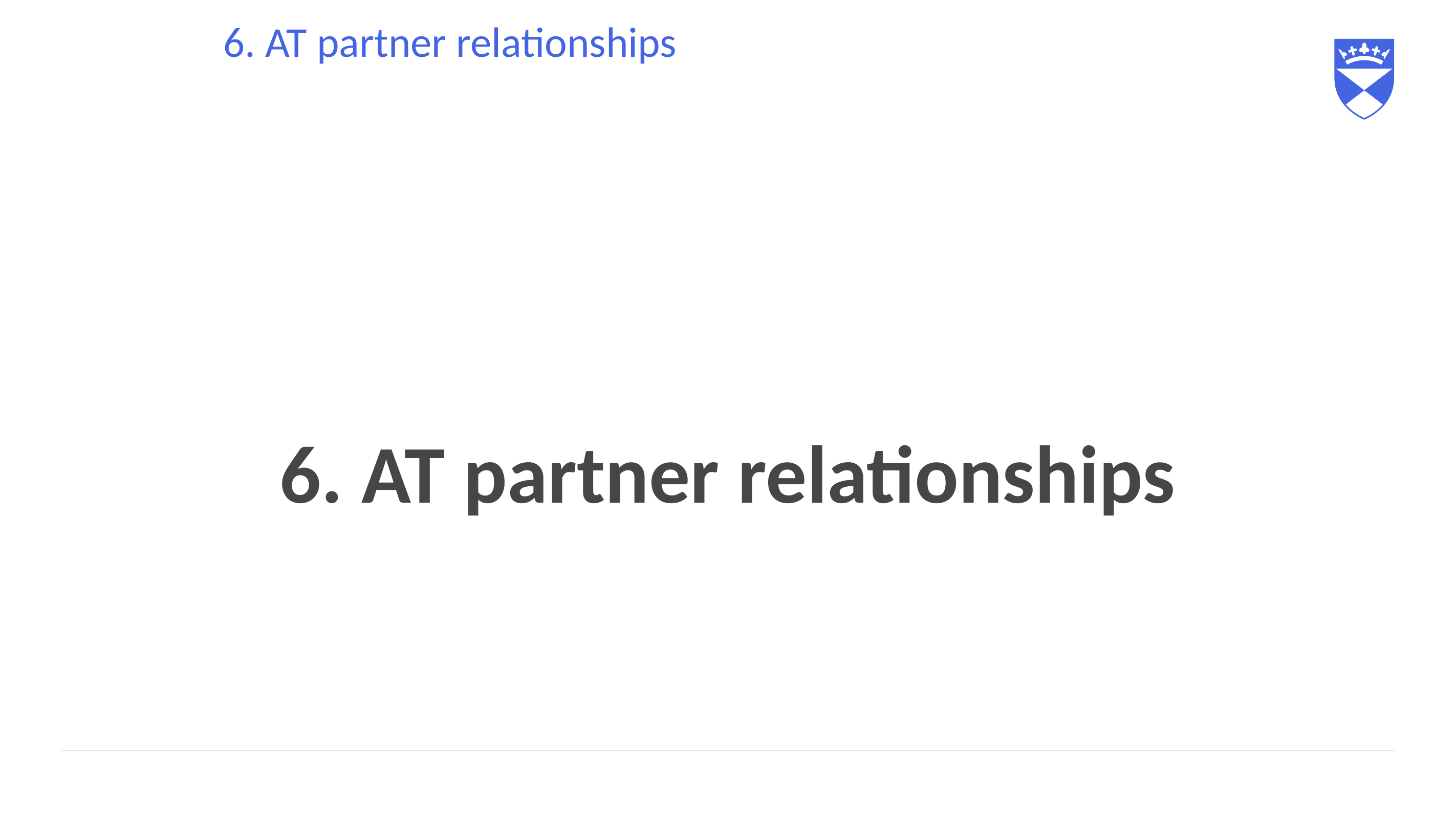

# 6. AT partner relationships

6. AT partner relationships